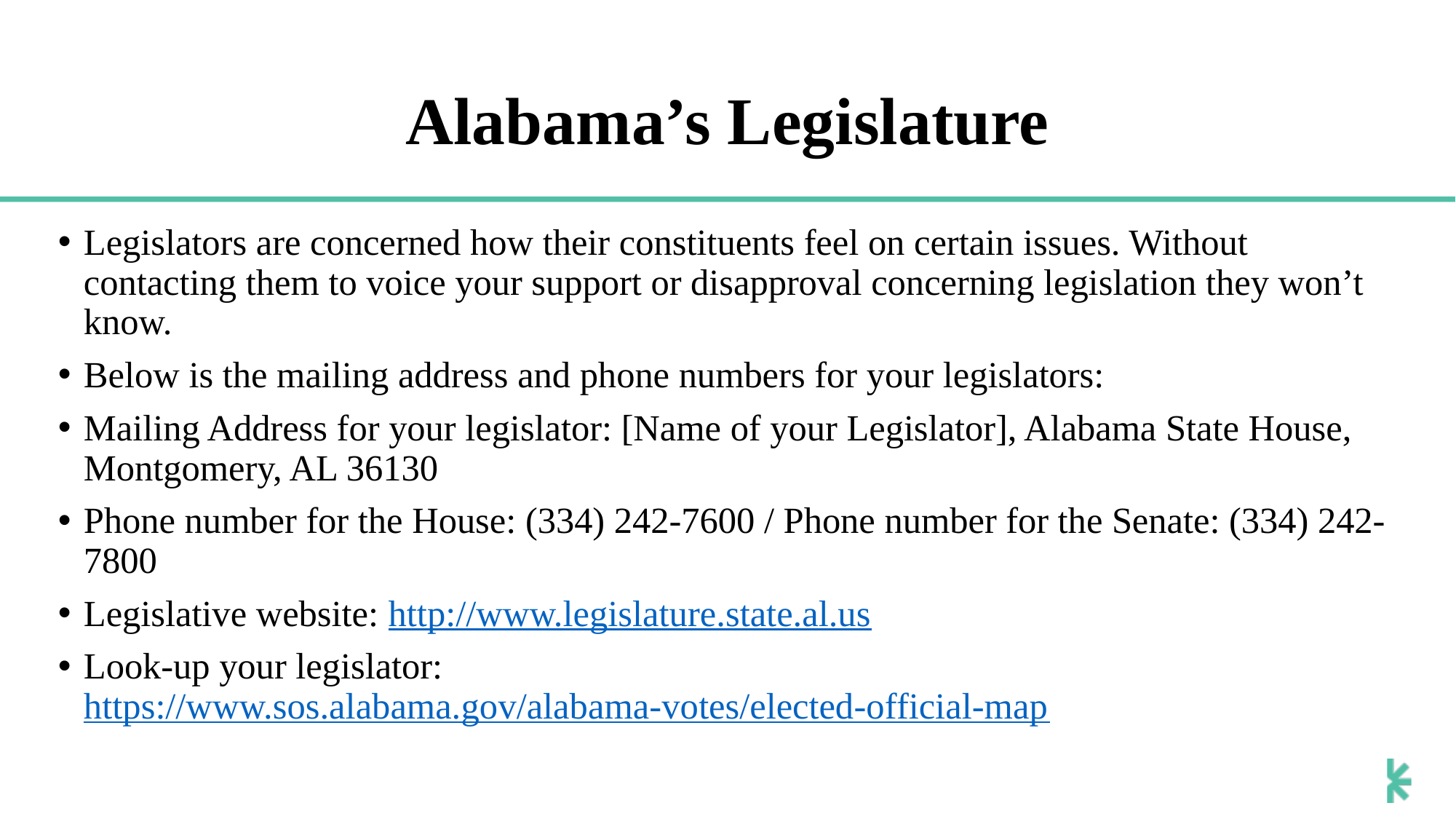

# Alabama’s Legislature
Legislators are concerned how their constituents feel on certain issues. Without contacting them to voice your support or disapproval concerning legislation they won’t know.
Below is the mailing address and phone numbers for your legislators:
Mailing Address for your legislator: [Name of your Legislator], Alabama State House, Montgomery, AL 36130
Phone number for the House: (334) 242-7600 / Phone number for the Senate: (334) 242-7800
Legislative website: http://www.legislature.state.al.us
Look-up your legislator: https://www.sos.alabama.gov/alabama-votes/elected-official-map